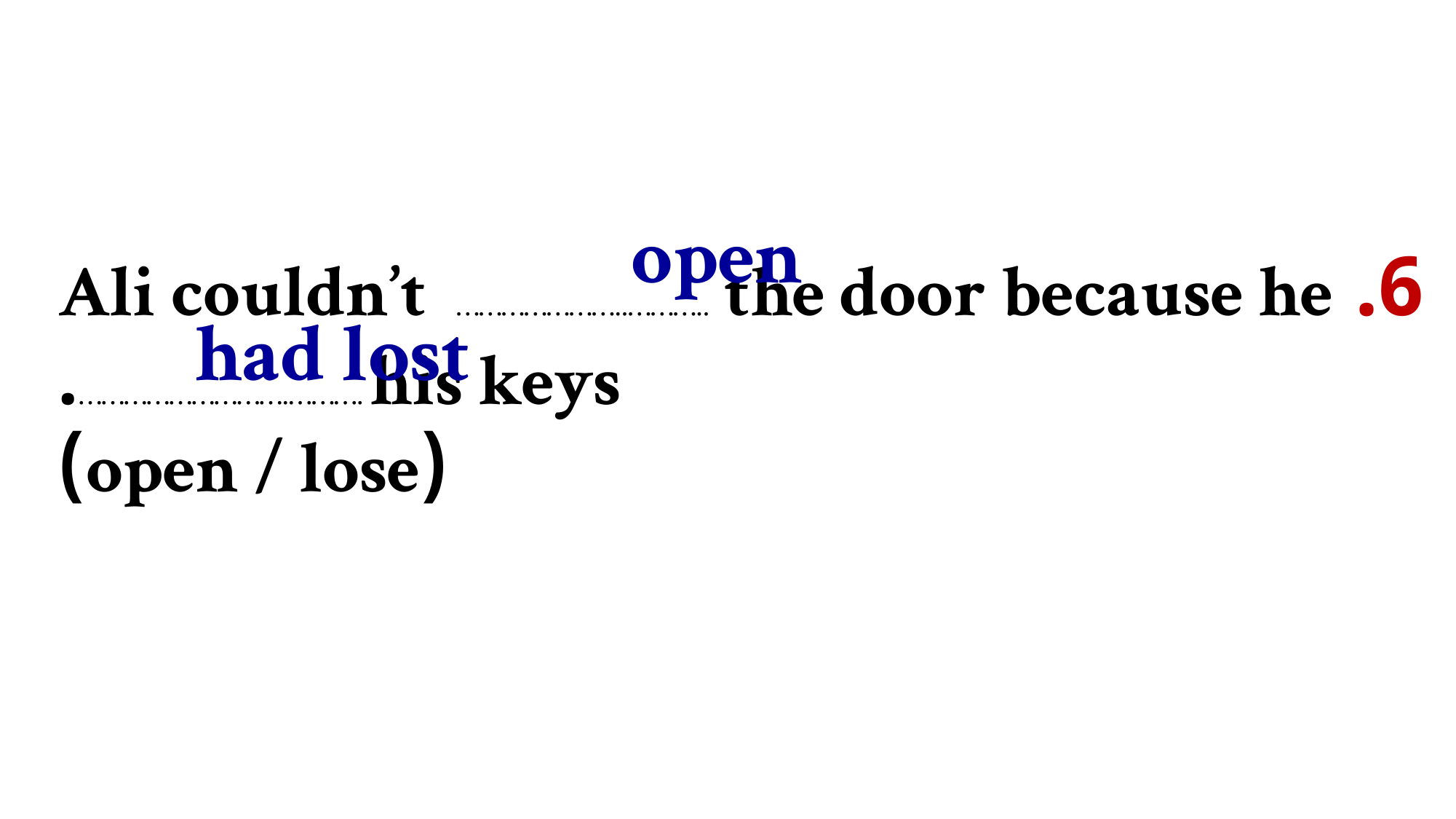

open
6. Ali couldn’t  …………………..……….. the door because he ……………………….………. his keys.
(open / lose)
had lost